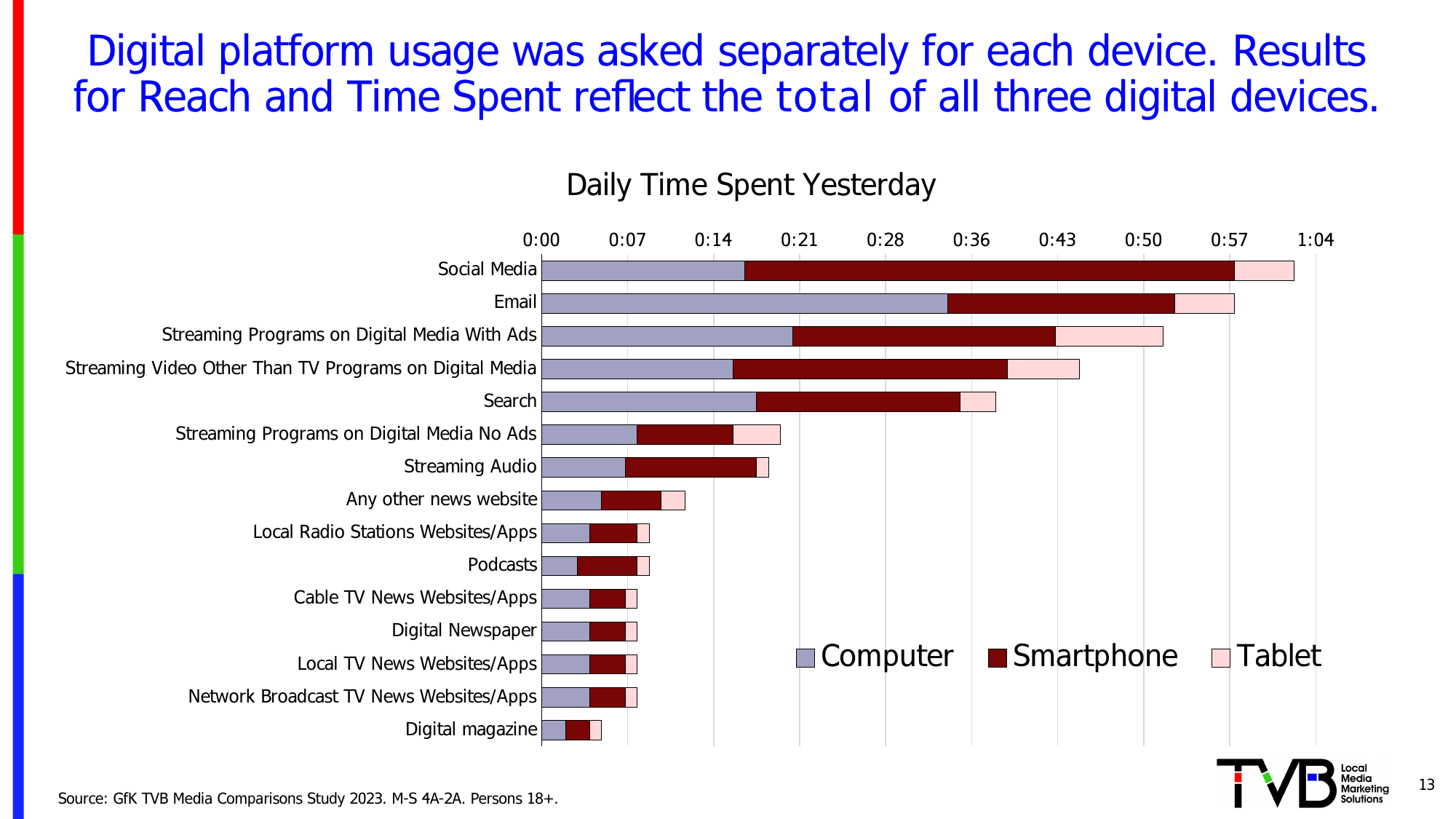

# Digital platform usage was asked separately for each device. Results for Reach and Time Spent reflect the total of all three digital devices.

### Chart: Daily Time Spent Yesterday

| Category | Computer | Smartphone | Tablet |
|---|---|---|---|
| Social Media | 0.011805555555555555 | 0.02847222222222222 | 0.003472222222222222 |
| Email | 0.02361111111111111 | 0.013194444444444444 | 0.003472222222222222 |
| Streaming Programs on Digital Media With Ads | 0.014583333333333334 | 0.015277777777777777 | 0.00625 |
| Streaming Video Other Than TV Programs on Digital Media | 0.011111111111111112 | 0.01597222222222222 | 0.004166666666666667 |
| Search | 0.0125 | 0.011805555555555555 | 0.0020833333333333333 |
| Streaming Programs on Digital Media No Ads | 0.005555555555555556 | 0.005555555555555556 | 0.002777777777777778 |
| Streaming Audio | 0.004861111111111111 | 0.007638888888888889 | 0.0006944444444444445 |
| Any other news website | 0.003472222222222222 | 0.003472222222222222 | 0.001388888888888889 |
| Local Radio Stations Websites/Apps | 0.002777777777777778 | 0.002777777777777778 | 0.0006944444444444445 |
| Podcasts | 0.0020833333333333333 | 0.003472222222222222 | 0.0006944444444444445 |
| Cable TV News Websites/Apps | 0.002777777777777778 | 0.0020833333333333333 | 0.0006944444444444445 |
| Digital Newspaper | 0.002777777777777778 | 0.0020833333333333333 | 0.0006944444444444445 |
| Local TV News Websites/Apps | 0.002777777777777778 | 0.0020833333333333333 | 0.0006944444444444445 |
| Network Broadcast TV News Websites/Apps | 0.002777777777777778 | 0.0020833333333333333 | 0.0006944444444444445 |
| Digital magazine | 0.001388888888888889 | 0.001388888888888889 | 0.0006944444444444445 |
13
Source: GfK TVB Media Comparisons Study 2023. M-S 4A-2A. Persons 18+.